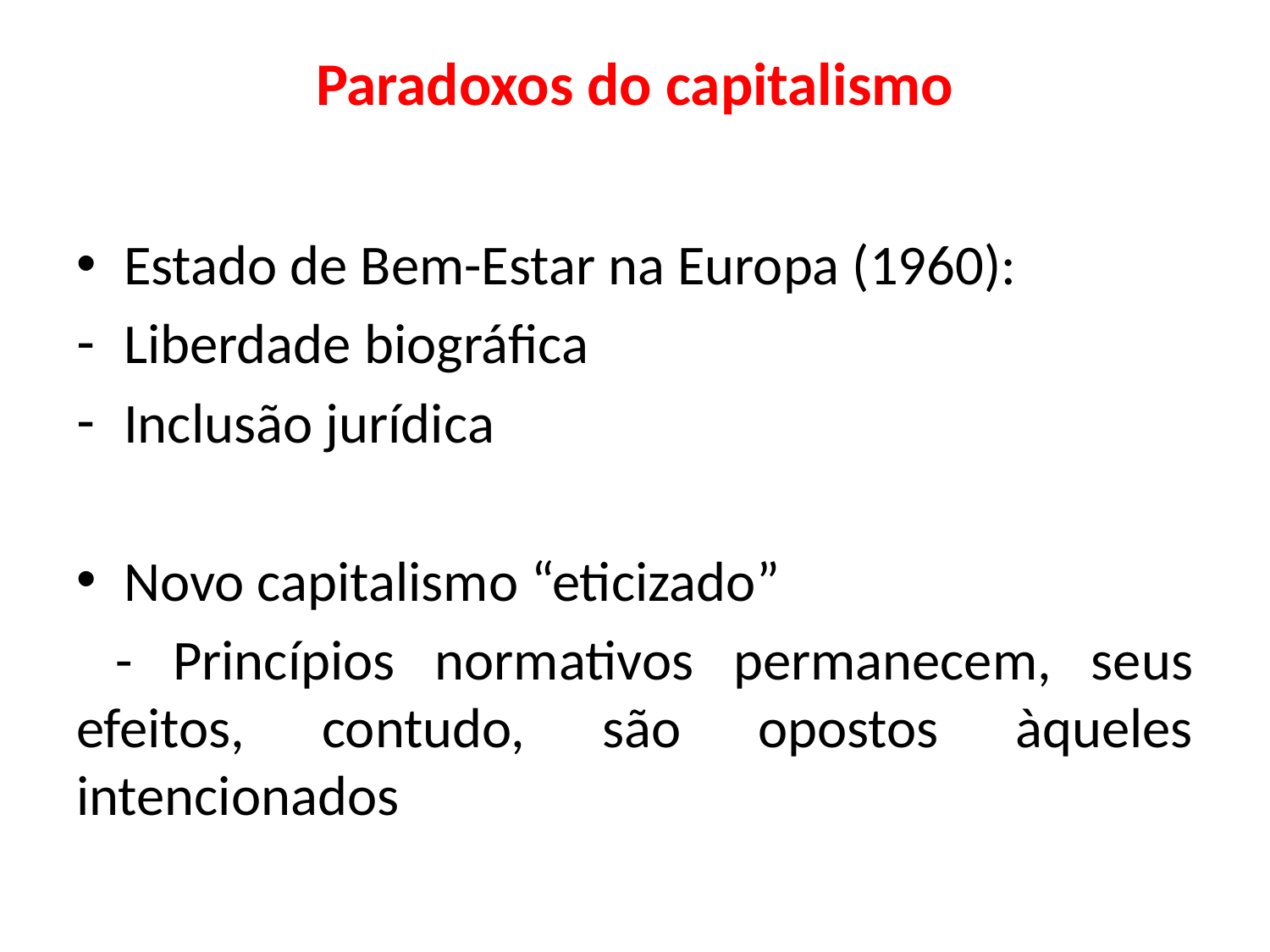

# Paradoxos do capitalismo
Estado de Bem-Estar na Europa (1960):
Liberdade biográfica
Inclusão jurídica

Novo capitalismo “eticizado”
 - Princípios normativos permanecem, seus efeitos, contudo, são opostos àqueles intencionados